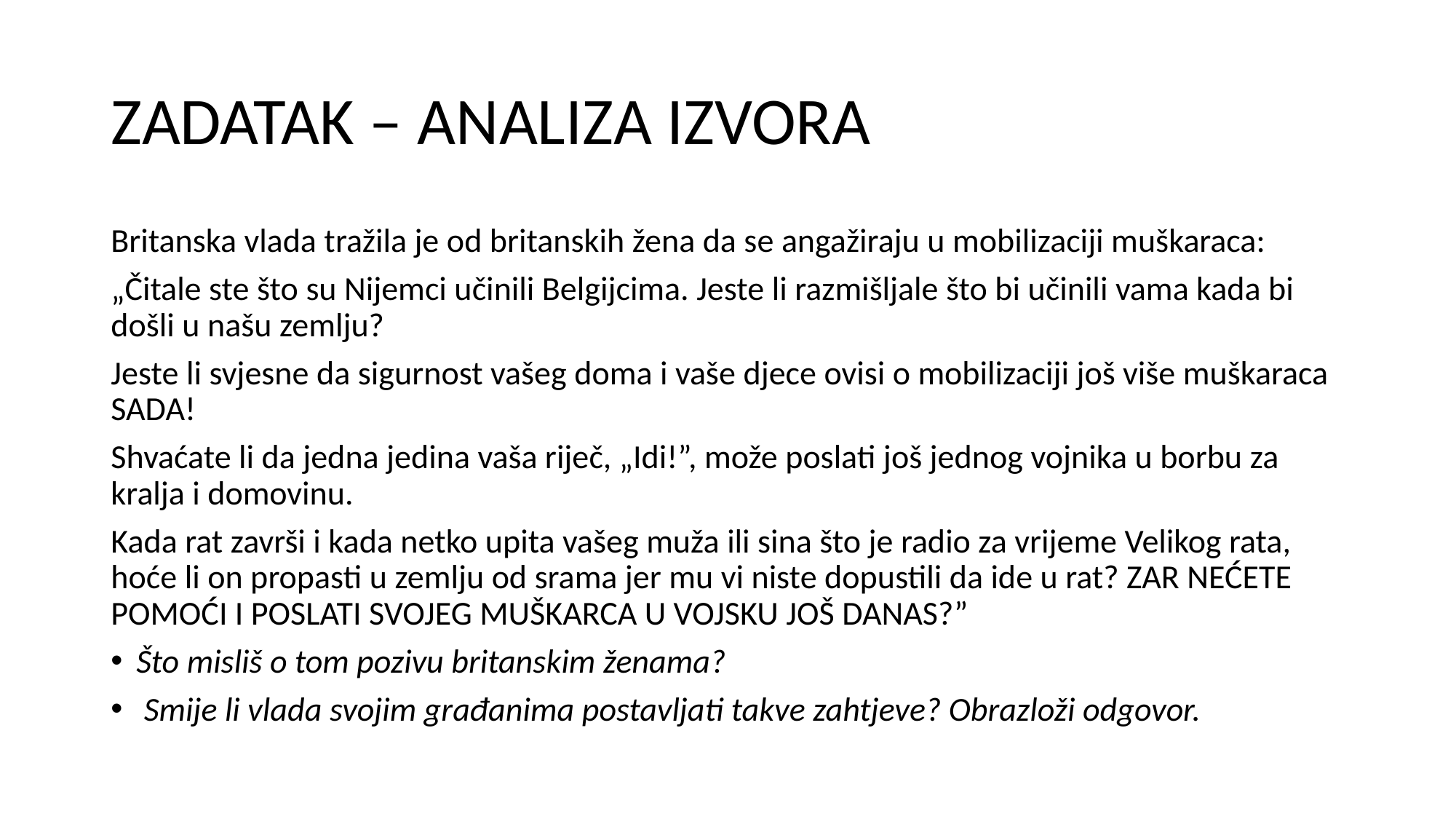

# ZADATAK – ANALIZA IZVORA
Britanska vlada tražila je od britanskih žena da se angažiraju u mobilizaciji muškaraca:
„Čitale ste što su Nijemci učinili Belgijcima. Jeste li razmišljale što bi učinili vama kada bi došli u našu zemlju?
Jeste li svjesne da sigurnost vašeg doma i vaše djece ovisi o mobilizaciji još više muškaraca SADA!
Shvaćate li da jedna jedina vaša riječ, „Idi!”, može poslati još jednog vojnika u borbu za kralja i domovinu.
Kada rat završi i kada netko upita vašeg muža ili sina što je radio za vrijeme Velikog rata, hoće li on propasti u zemlju od srama jer mu vi niste dopustili da ide u rat? ZAR NEĆETE POMOĆI I POSLATI SVOJEG MUŠKARCA U VOJSKU JOŠ DANAS?”
Što misliš o tom pozivu britanskim ženama?
 Smije li vlada svojim građanima postavljati takve zahtjeve? Obrazloži odgovor.